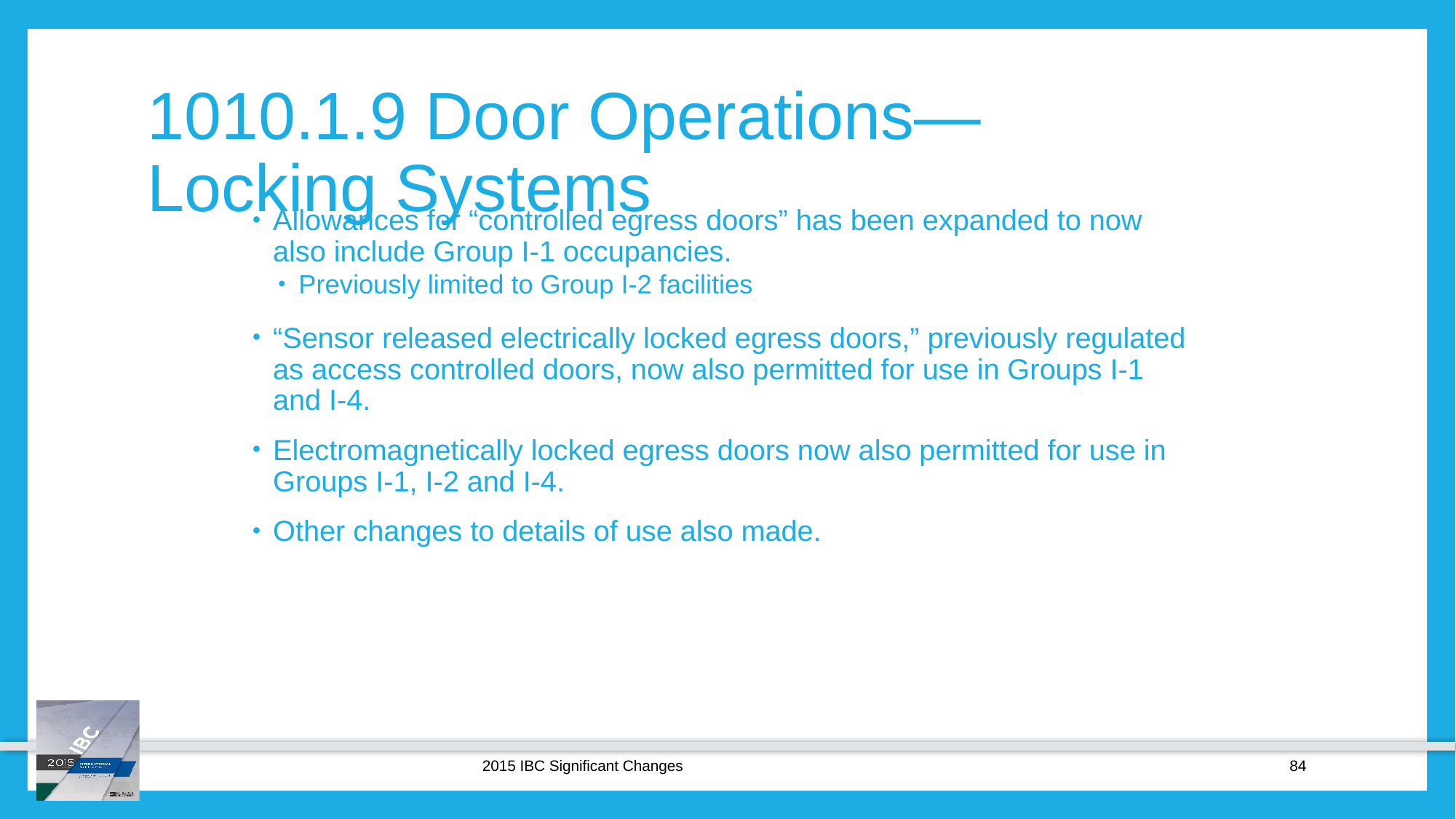

# 1010.1.9 Door Operations— Locking Systems
Allowances for “controlled egress doors” has been expanded to now also include Group I-1 occupancies.
Previously limited to Group I-2 facilities
“Sensor released electrically locked egress doors,” previously regulated as access controlled doors, now also permitted for use in Groups I-1 and I-4.
Electromagnetically locked egress doors now also permitted for use in Groups I-1, I-2 and I-4.
Other changes to details of use also made.
2015 IBC Significant Changes
84